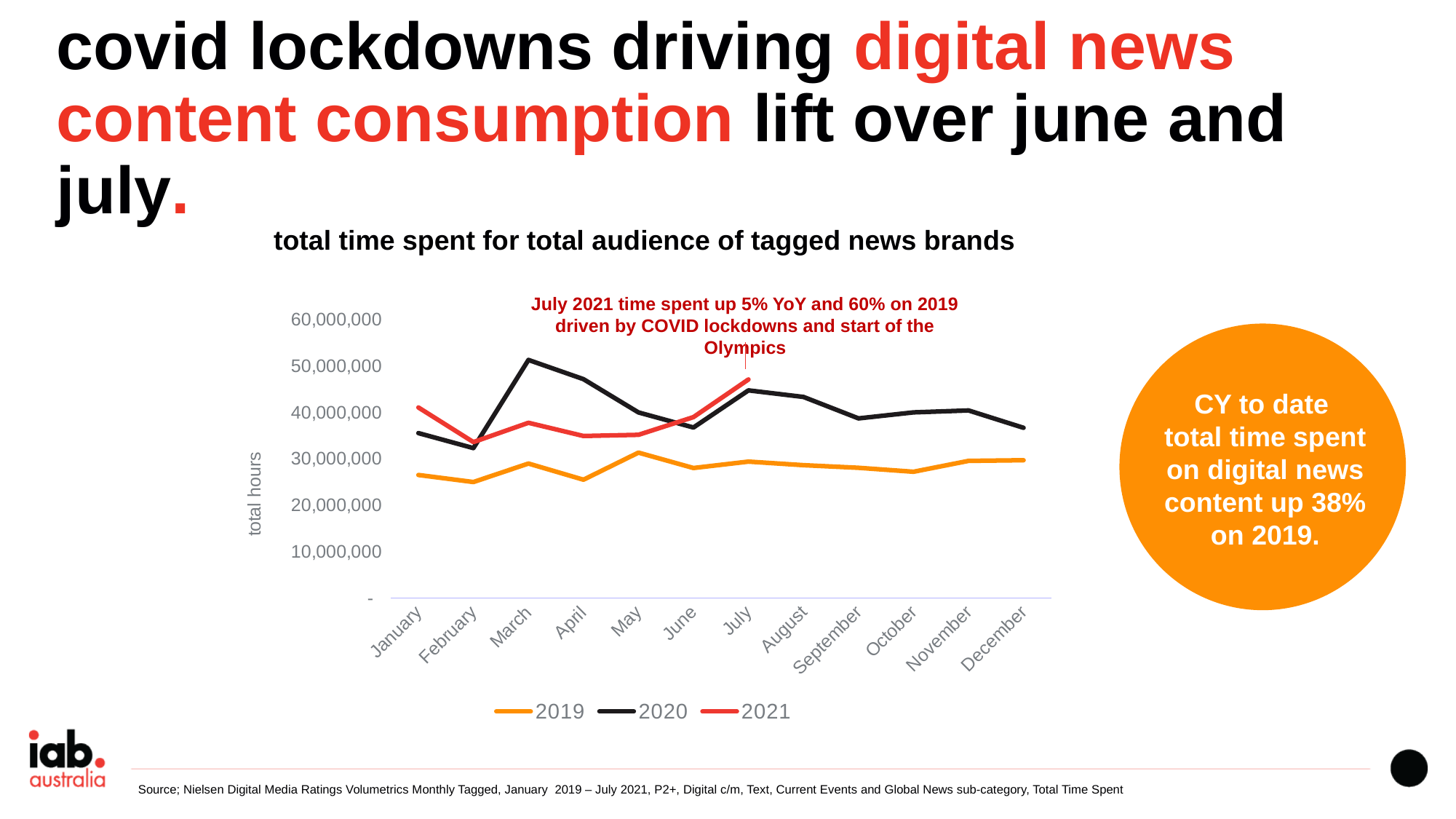

covid lockdowns driving digital news content consumption lift over june and july.
total time spent for total audience of tagged news brands
July 2021 time spent up 5% YoY and 60% on 2019 driven by COVID lockdowns and start of the Olympics

### Chart

| Category | 2019 | 2020 | 2021 |
|---|---|---|---|
| January | 26502165.133333333 | 35514651.79750001 | 41038144.61666667 |
| February | 24984620.456388883 | 32288920.514166668 | 33578682.96666667 |
| March | 28962900.421666674 | 51272656.27027778 | 37738028.95 |
| April | 25485483.4525 | 47133840.339166656 | 34901442.56666667 |
| May | 31316857.57083332 | 39969545.73555556 | 35149275.93333333 |
| June | 28002971.535833336 | 36720803.34444444 | 38961473.81666667 |
| July | 29382336.122777782 | 44716581.19861111 | 47072688.96666667 |
| August | 28615588.19444444 | 43308054.404166676 | None |
| September | 28047833.464444455 | 38687186.01333332 | None |
| October | 27197223.79888889 | 39976877.268333346 | None |
| November | 29536845.53416666 | 40398858.629722215 | None |
| December | 29676978.670277774 | 36653388.85 | None |
CY to date
total time spent on digital news content up 38% on 2019.
Source; Nielsen Digital Media Ratings Volumetrics Monthly Tagged, January  2019 – July 2021, P2+, Digital c/m, Text, Current Events and Global News sub-category, Total Time Spent